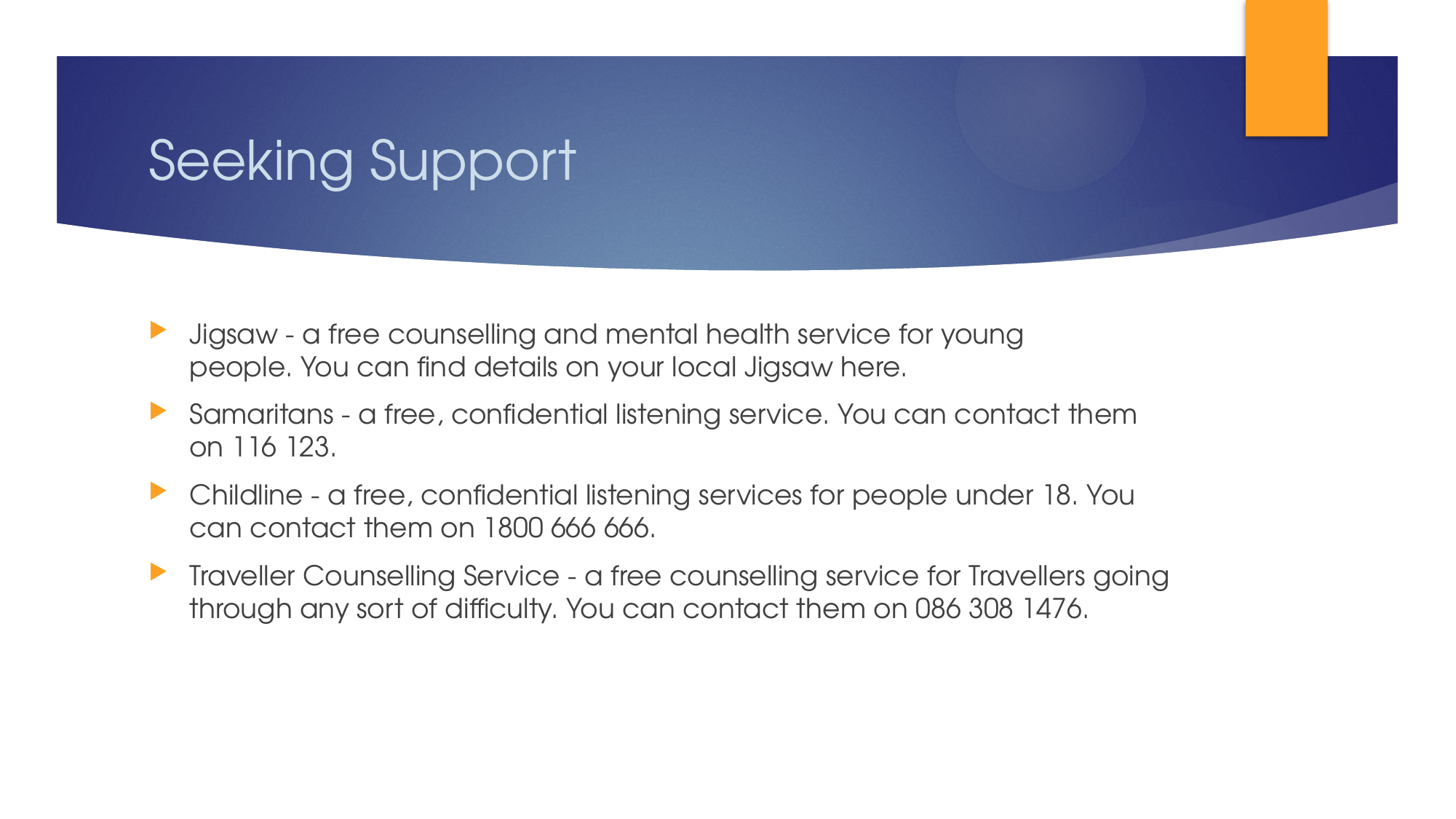

# Seeking Support
Jigsaw - a free counselling and mental health service for young people. You can find details on your local Jigsaw here.
Samaritans - a free, confidential listening service. You can contact them on 116 123.
Childline - a free, confidential listening services for people under 18. You can contact them on 1800 666 666.
Traveller Counselling Service - a free counselling service for Travellers going through any sort of difficulty. You can contact them on 086 308 1476.